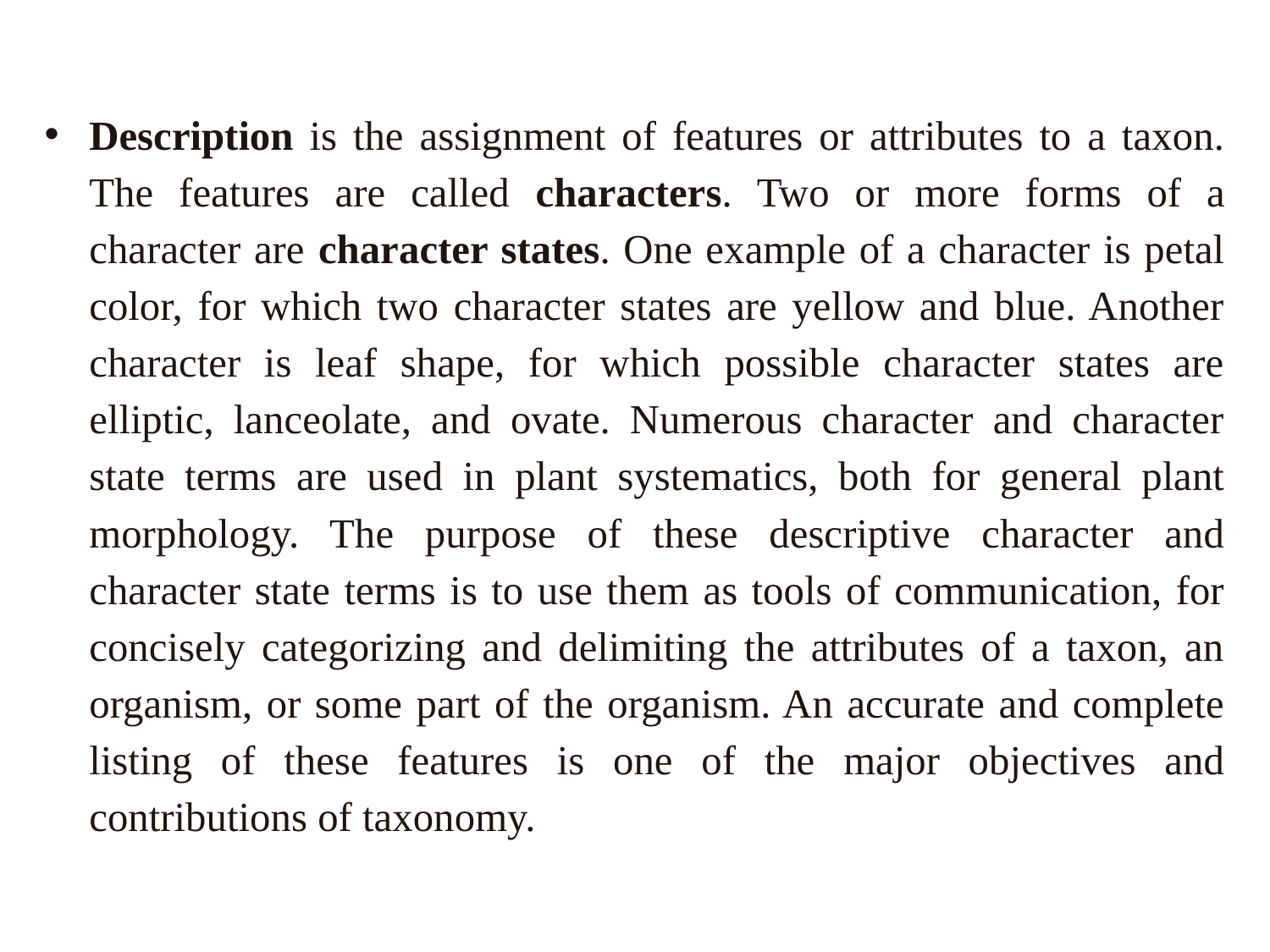

Description is the assignment of features or attributes to a taxon. The features are called characters. Two or more forms of a character are character states. One example of a character is petal color, for which two character states are yellow and blue. Another character is leaf shape, for which possible character states are elliptic, lanceolate, and ovate. Numerous character and character state terms are used in plant systematics, both for general plant morphology. The purpose of these descriptive character and character state terms is to use them as tools of communication, for concisely categorizing and delimiting the attributes of a taxon, an organism, or some part of the organism. An accurate and complete listing of these features is one of the major objectives and contributions of taxonomy.